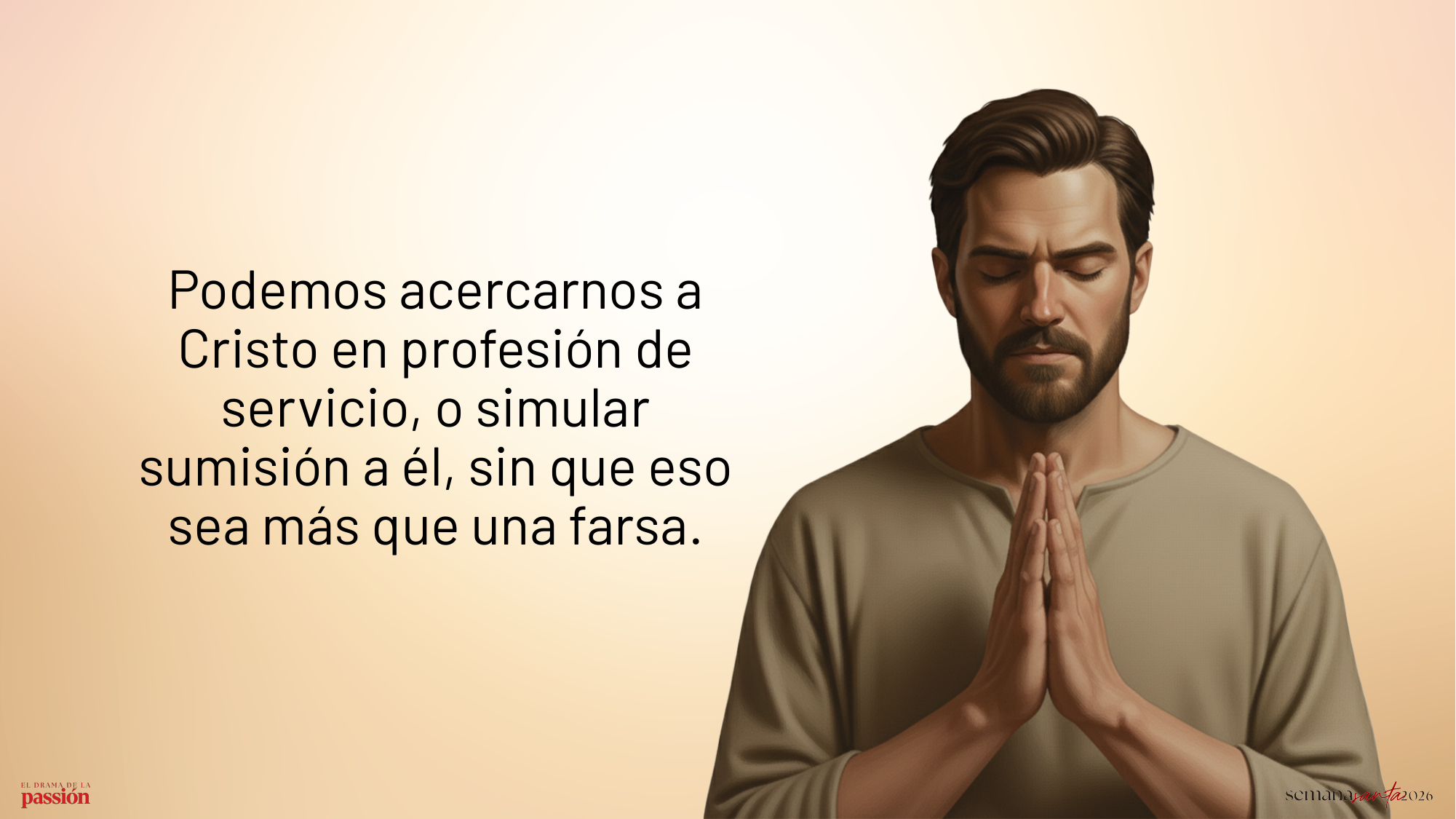

Podemos acercarnos a Cristo en profesión de servicio, o simular sumisión a él, sin que eso sea más que una farsa.